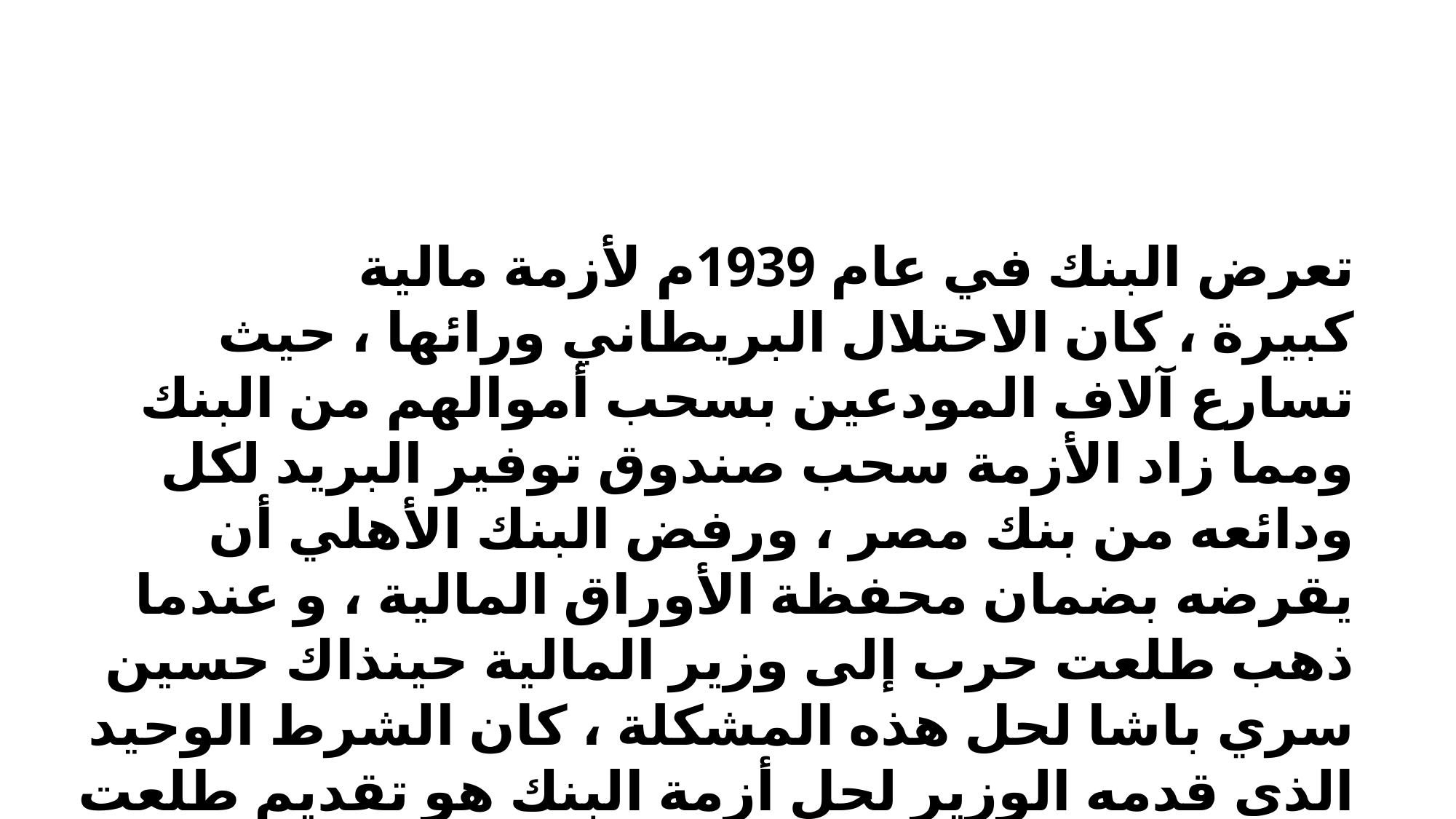

تعرض البنك في عام 1939م لأزمة مالية كبيرة ، كان الاحتلال البريطاني ورائها ، حيث تسارع آلاف المودعين بسحب أموالهم من البنك ومما زاد الأزمة سحب صندوق توفير البريد لكل ودائعه من بنك مصر ، ورفض البنك الأهلي أن يقرضه بضمان محفظة الأوراق المالية ، و عندما ذهب طلعت حرب إلى وزير المالية حينذاك حسين سري باشا لحل هذه المشكلة ، كان الشرط الوحيد الذي قدمه الوزير لحل أزمة البنك هو تقديم طلعت حرب لاستقالته . وبالفعل قدم طلعت حرب استقالته للمحافظة على البنك .